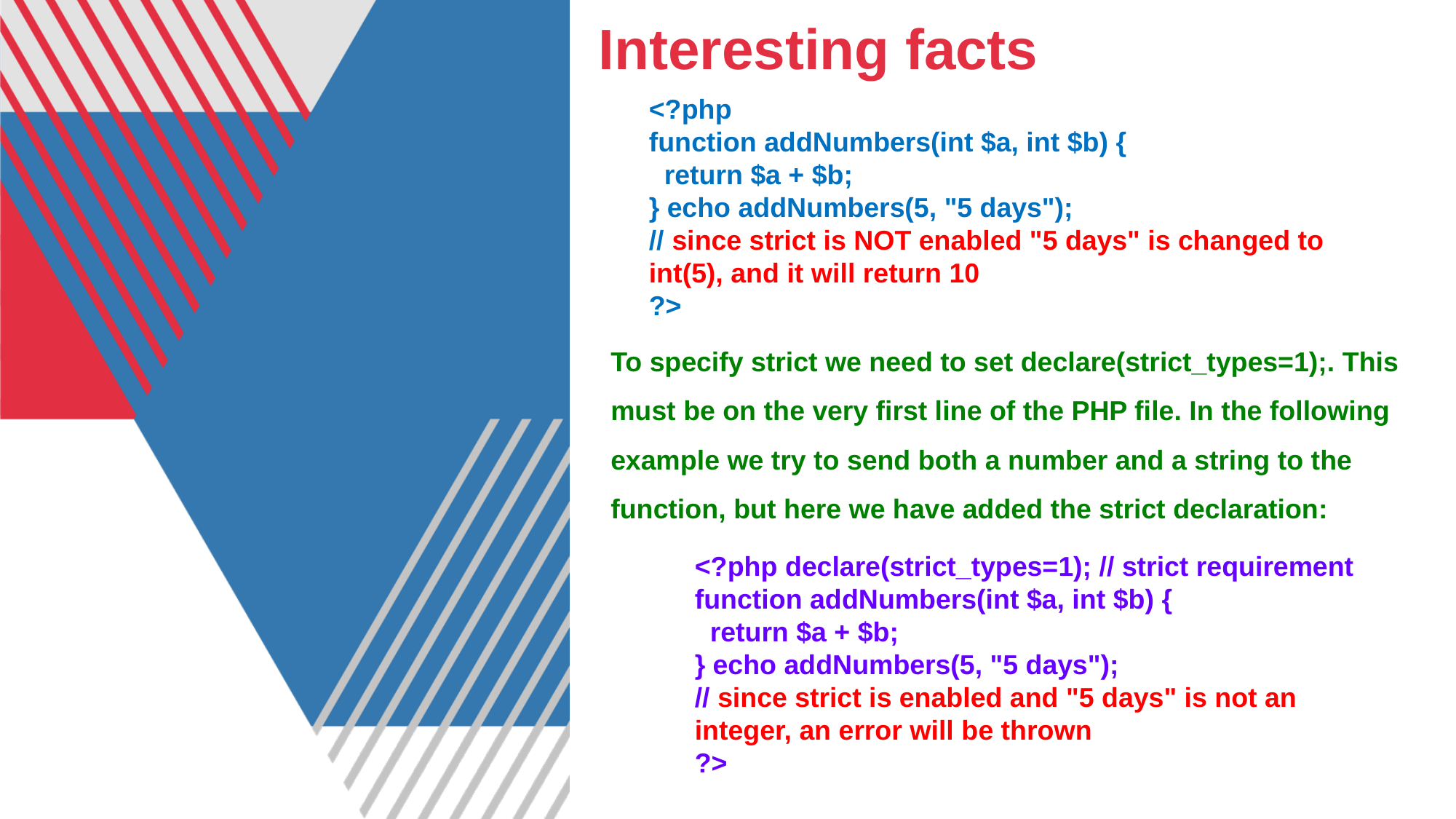

# Interesting facts
<?php
function addNumbers(int $a, int $b) {
  return $a + $b;
} echo addNumbers(5, "5 days");
// since strict is NOT enabled "5 days" is changed to int(5), and it will return 10
?>

To specify strict we need to set declare(strict_types=1);. This must be on the very first line of the PHP file. In the following example we try to send both a number and a string to the function, but here we have added the strict declaration:
<?php declare(strict_types=1); // strict requirement
function addNumbers(int $a, int $b) {
  return $a + $b;
} echo addNumbers(5, "5 days");
// since strict is enabled and "5 days" is not an integer, an error will be thrown
?>